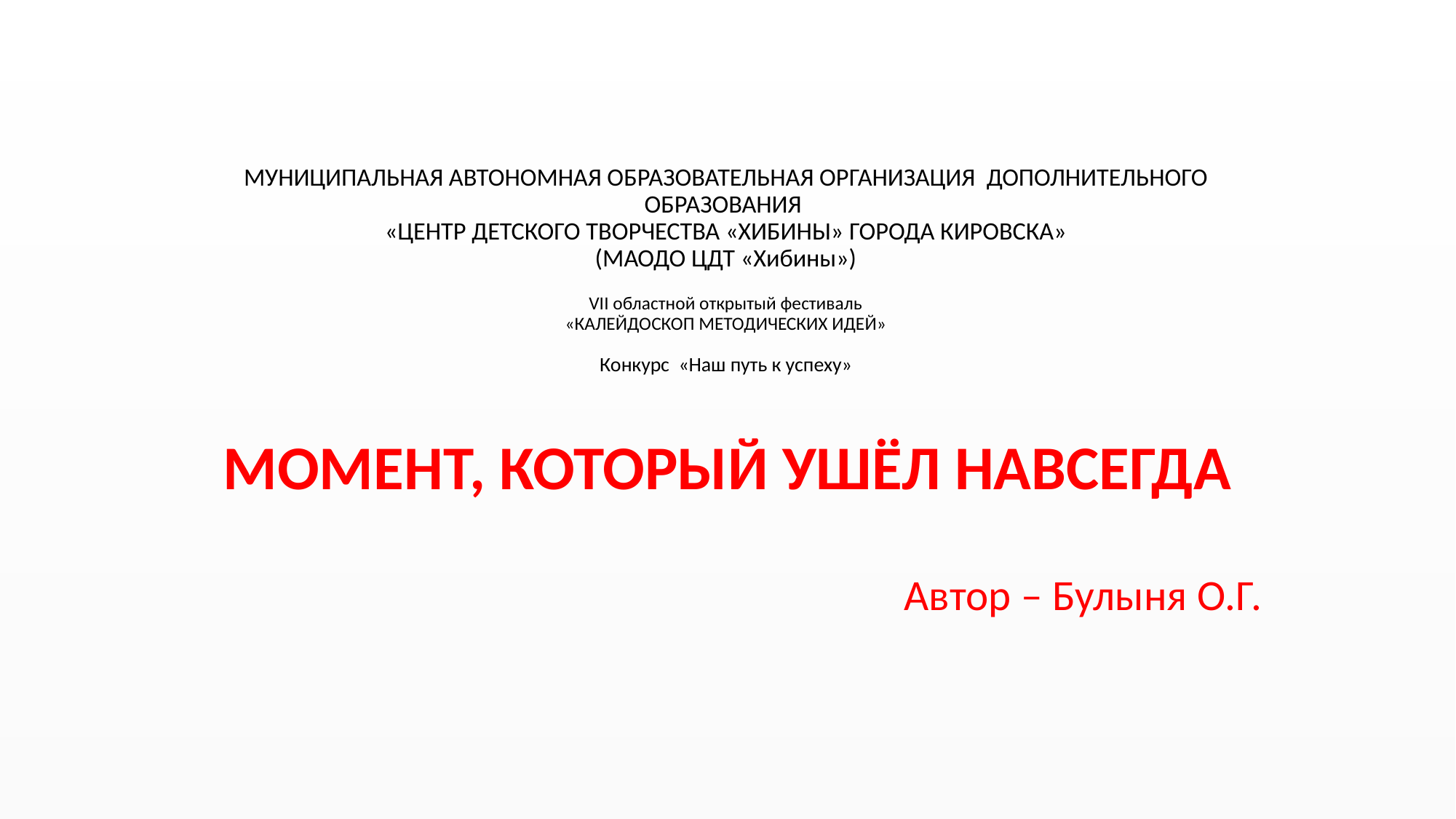

# МУНИЦИПАЛЬНАЯ АВТОНОМНАЯ ОБРАЗОВАТЕЛЬНАЯ ОРГАНИЗАЦИЯ  ДОПОЛНИТЕЛЬНОГО ОБРАЗОВАНИЯ «ЦЕНТР ДЕТСКОГО ТВОРЧЕСТВА «ХИБИНЫ» ГОРОДА КИРОВСКА» (МАОДО ЦДТ «Хибины») VII областной открытый фестиваль «КАЛЕЙДОСКОП МЕТОДИЧЕСКИХ ИДЕЙ» Конкурс  «Наш путь к успеху»
МОМЕНТ, КОТОРЫЙ УШЁЛ НАВСЕГДА

Автор – Булыня О.Г.